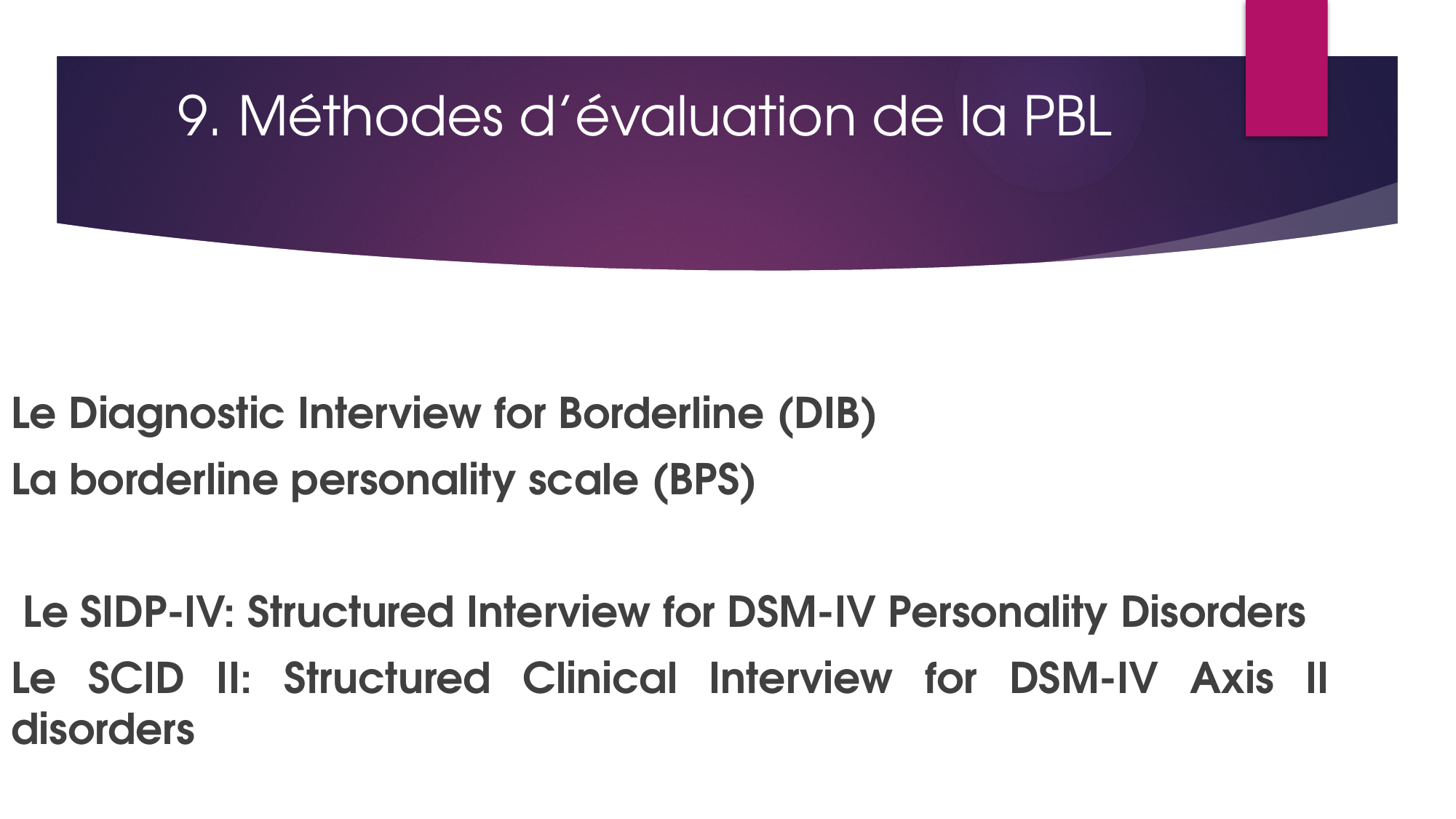

9. Méthodes d’évaluation de la PBL

Le Diagnostic Interview for Borderline (DIB)
La borderline personality scale (BPS)

 Le SIDP-IV: Structured Interview for DSM-IV Personality Disorders
Le SCID II: Structured Clinical Interview for DSM-IV Axis II disorders